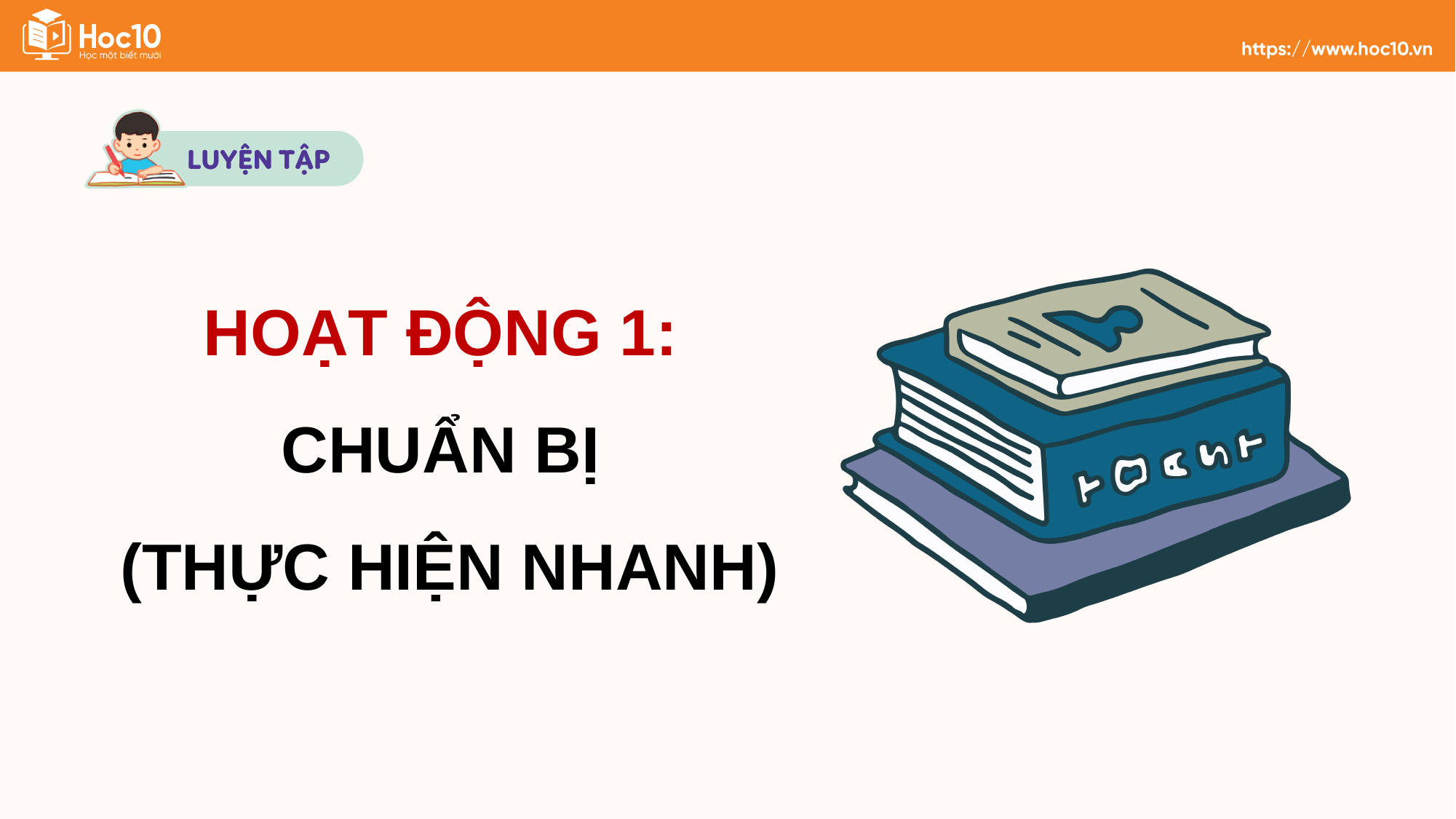

HOẠT ĐỘNG 1:
CHUẨN BỊ
(THỰC HIỆN NHANH)